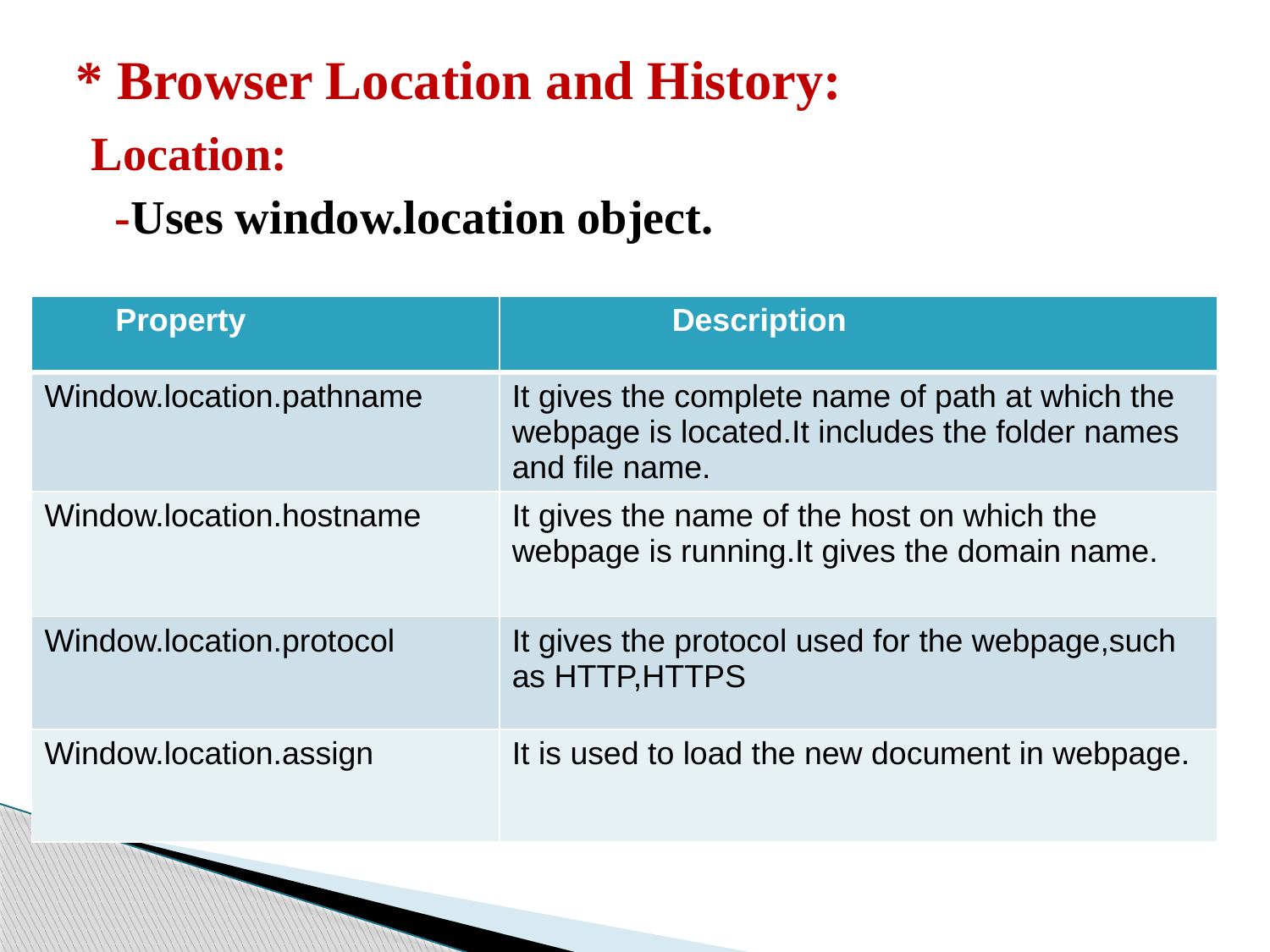

# * Browser Location and History:
Location:
  -Uses window.location object.

| Property | Description |
| --- | --- |
| Window.location.pathname | It gives the complete name of path at which the webpage is located.It includes the folder names and file name. |
| Window.location.hostname | It gives the name of the host on which the webpage is running.It gives the domain name. |
| Window.location.protocol | It gives the protocol used for the webpage,such as HTTP,HTTPS |
| Window.location.assign | It is used to load the new document in webpage. |